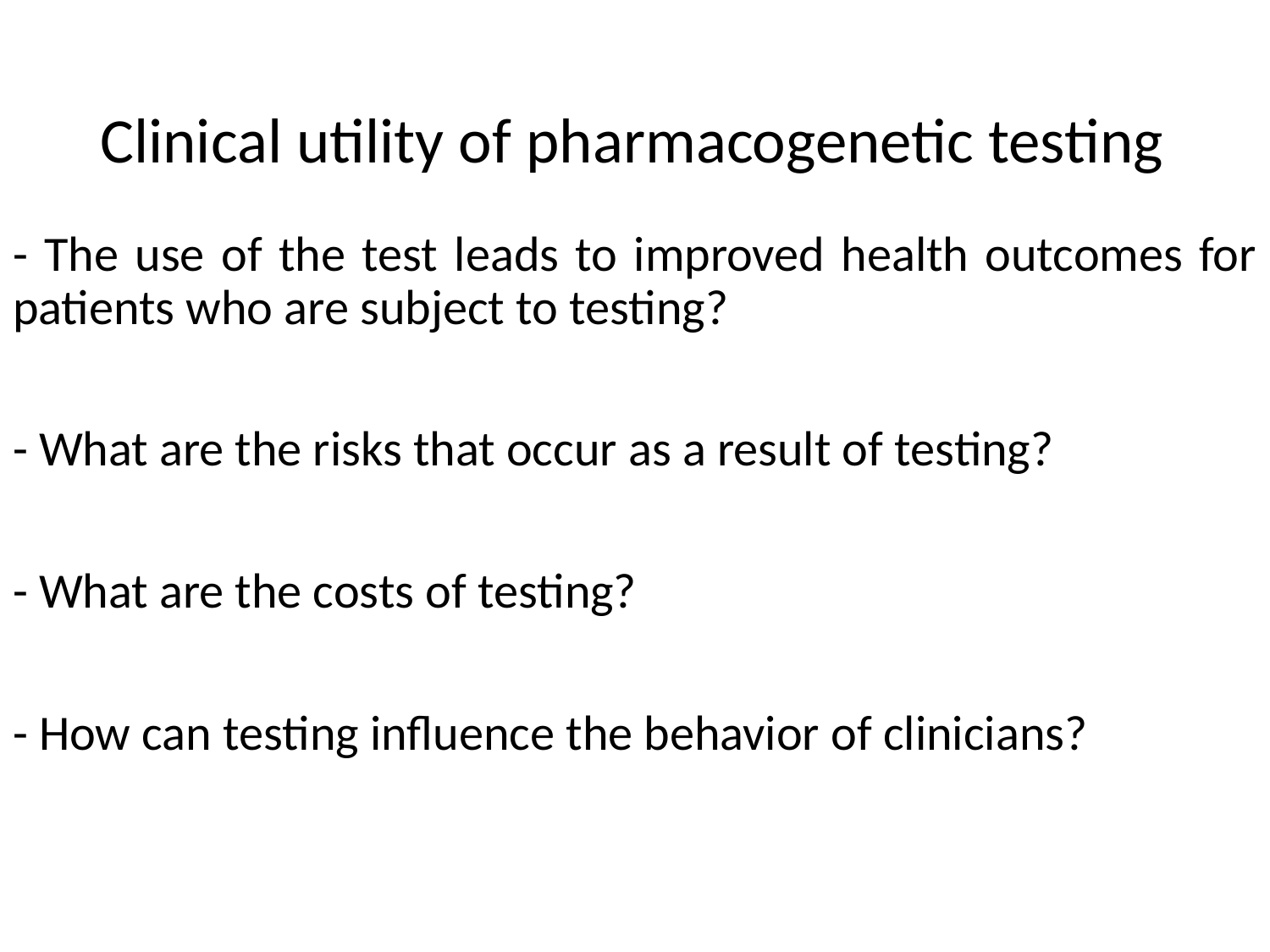

# Clinical utility of pharmacogenetic testing
- The use of the test leads to improved health outcomes for patients who are subject to testing?

- What are the risks that occur as a result of testing?

- What are the costs of testing?

- How can testing influence the behavior of clinicians?